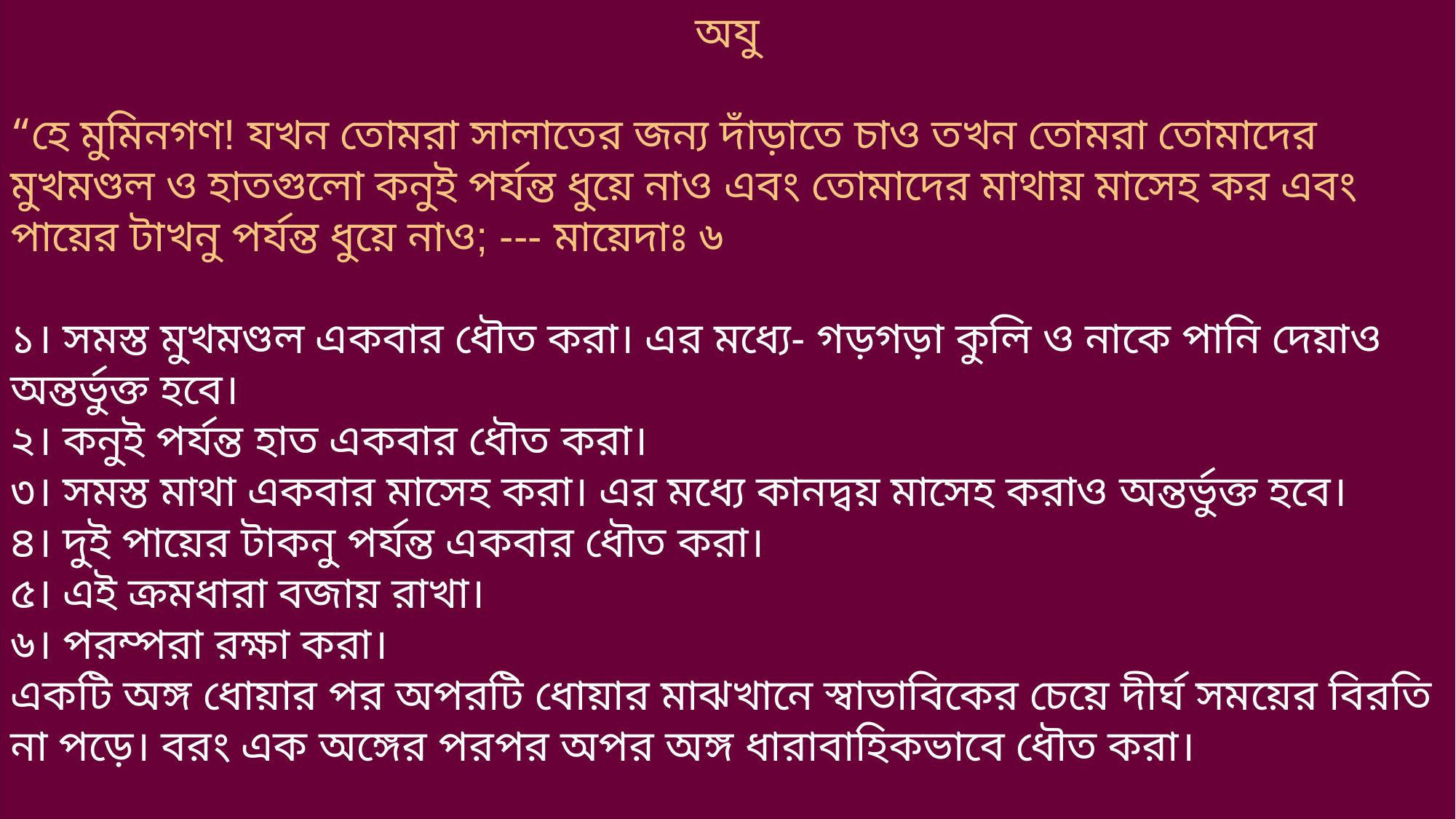

অযু

“হে মুমিনগণ! যখন তোমরা সালাতের জন্য দাঁড়াতে চাও তখন তোমরা তোমাদের মুখমণ্ডল ও হাতগুলো কনুই পর্যন্ত ধুয়ে নাও এবং তোমাদের মাথায় মাসেহ কর এবং পায়ের টাখনু পর্যন্ত ধুয়ে নাও; --- মায়েদাঃ ৬

১। সমস্ত মুখমণ্ডল একবার ধৌত করা। এর মধ্যে- গড়গড়া কুলি ও নাকে পানি দেয়াও অন্তর্ভুক্ত হবে।
২। কনুই পর্যন্ত হাত একবার ধৌত করা।
৩। সমস্ত মাথা একবার মাসেহ করা। এর মধ্যে কানদ্বয় মাসেহ করাও অন্তর্ভুক্ত হবে।
৪। দুই পায়ের টাকনু পর্যন্ত একবার ধৌত করা।
৫। এই ক্রমধারা বজায় রাখা।
৬। পরম্পরা রক্ষা করা।
একটি অঙ্গ ধোয়ার পর অপরটি ধোয়ার মাঝখানে স্বাভাবিকের চেয়ে দীর্ঘ সময়ের বিরতি না পড়ে। বরং এক অঙ্গের পরপর অপর অঙ্গ ধারাবাহিকভাবে ধৌত করা।

এগুলো হচ্ছে- অজুর ফরয কাজ; অজু শুদ্ধ হওয়ার জন্য যে কাজগুলো অবশ্যই করতে হবে।